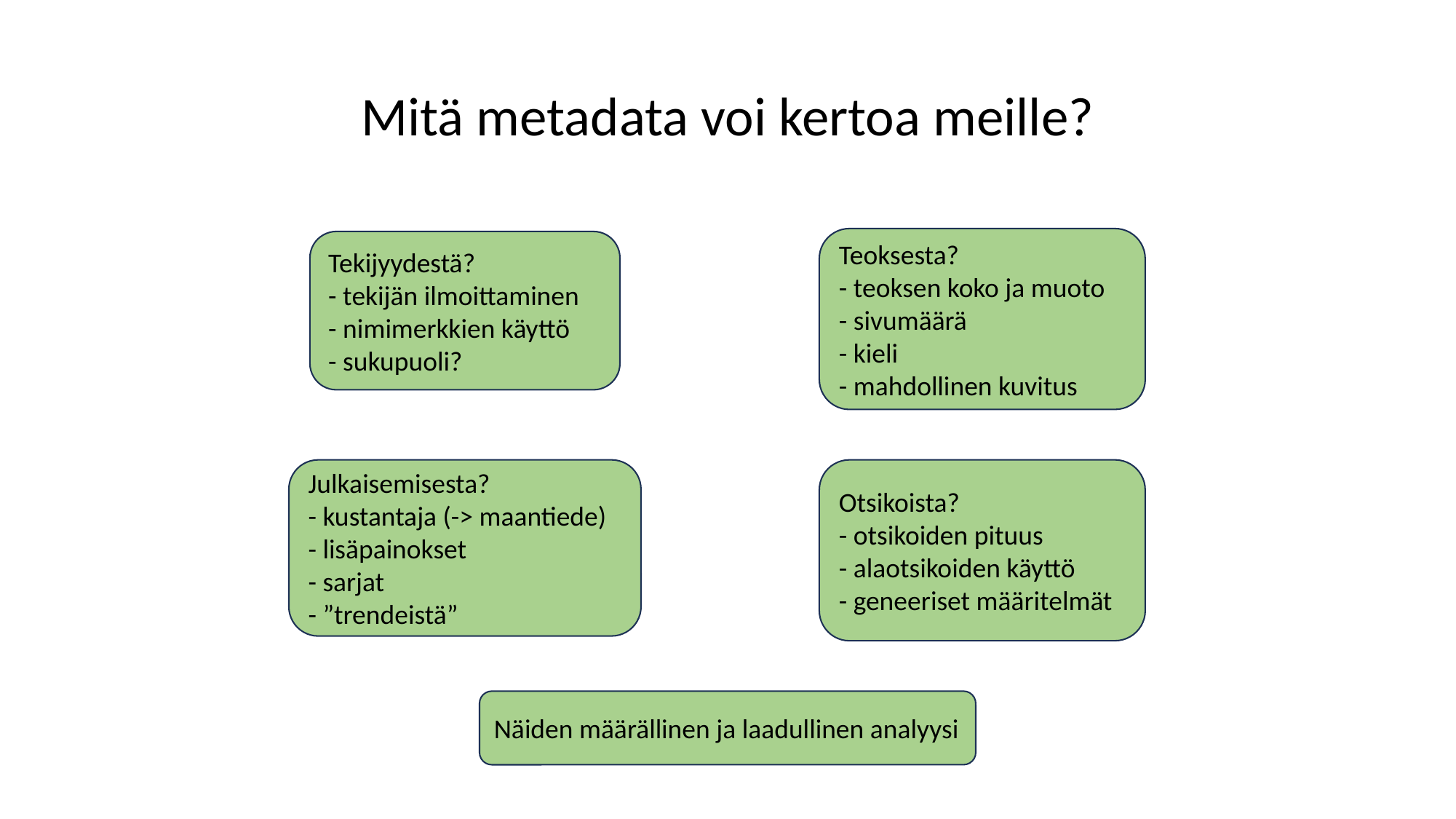

# Mitä metadata voi kertoa meille?
Teoksesta?
- teoksen koko ja muoto
- sivumäärä
- kieli
- mahdollinen kuvitus
Tekijyydestä?
- tekijän ilmoittaminen
- nimimerkkien käyttö
- sukupuoli?
Julkaisemisesta?
- kustantaja (-> maantiede)
- lisäpainokset
- sarjat
- ”trendeistä”
Otsikoista?
- otsikoiden pituus
- alaotsikoiden käyttö
- geneeriset määritelmät
Näiden määrällinen ja laadullinen analyysi